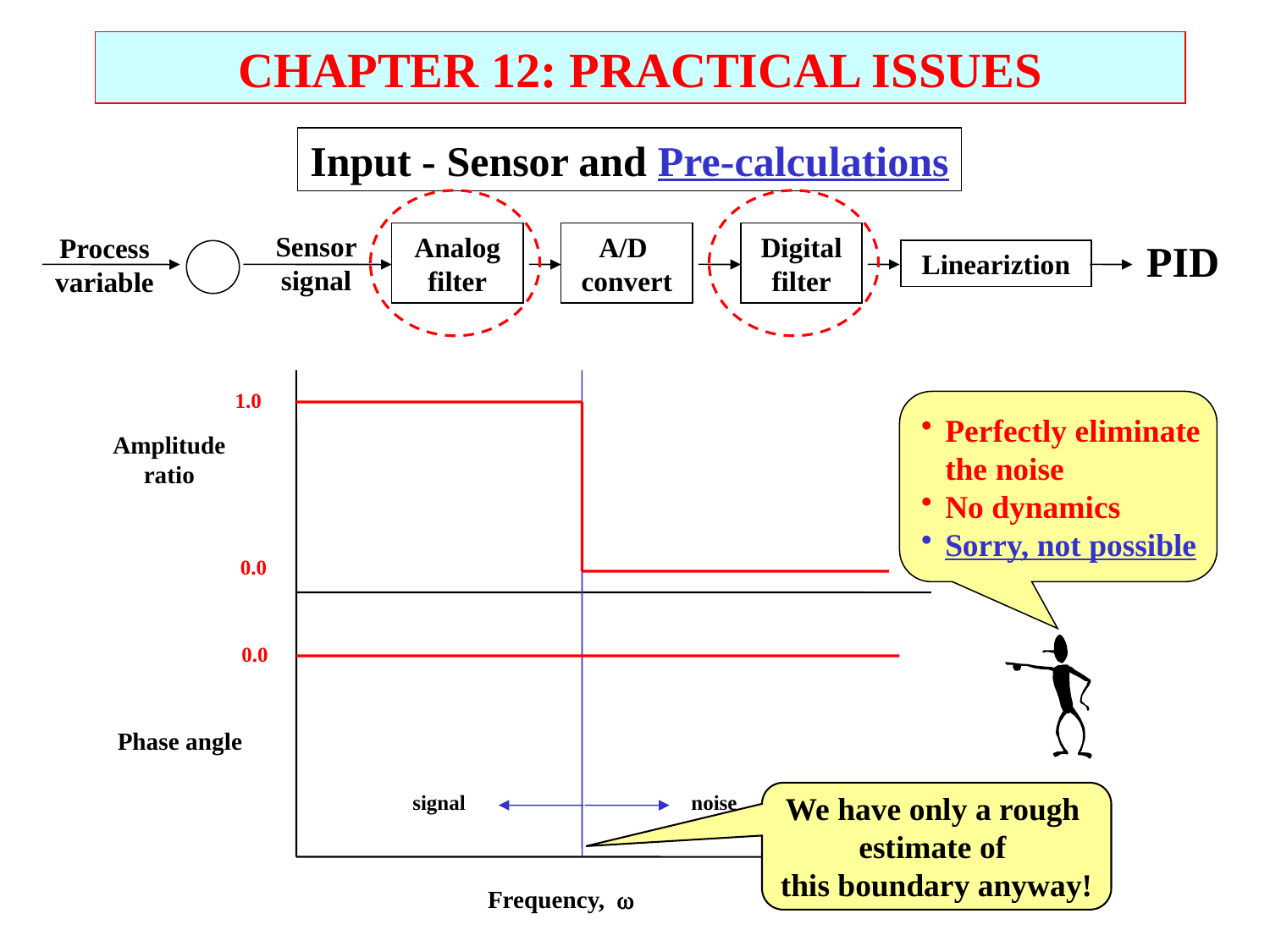

CHAPTER 12: PRACTICAL ISSUES
Input - Sensor and Pre-calculations

Sensor signal
Analog filter
A/D
convert
Digital
filter
Process
variable
PID
Lineariztion

1.0
Perfectly eliminate
	the noise
No dynamics
Sorry, not possible

Amplitude ratio
0.0

0.0

Phase angle
signal
noise
We have only a rough
estimate of
this boundary anyway!

Frequency,  ω